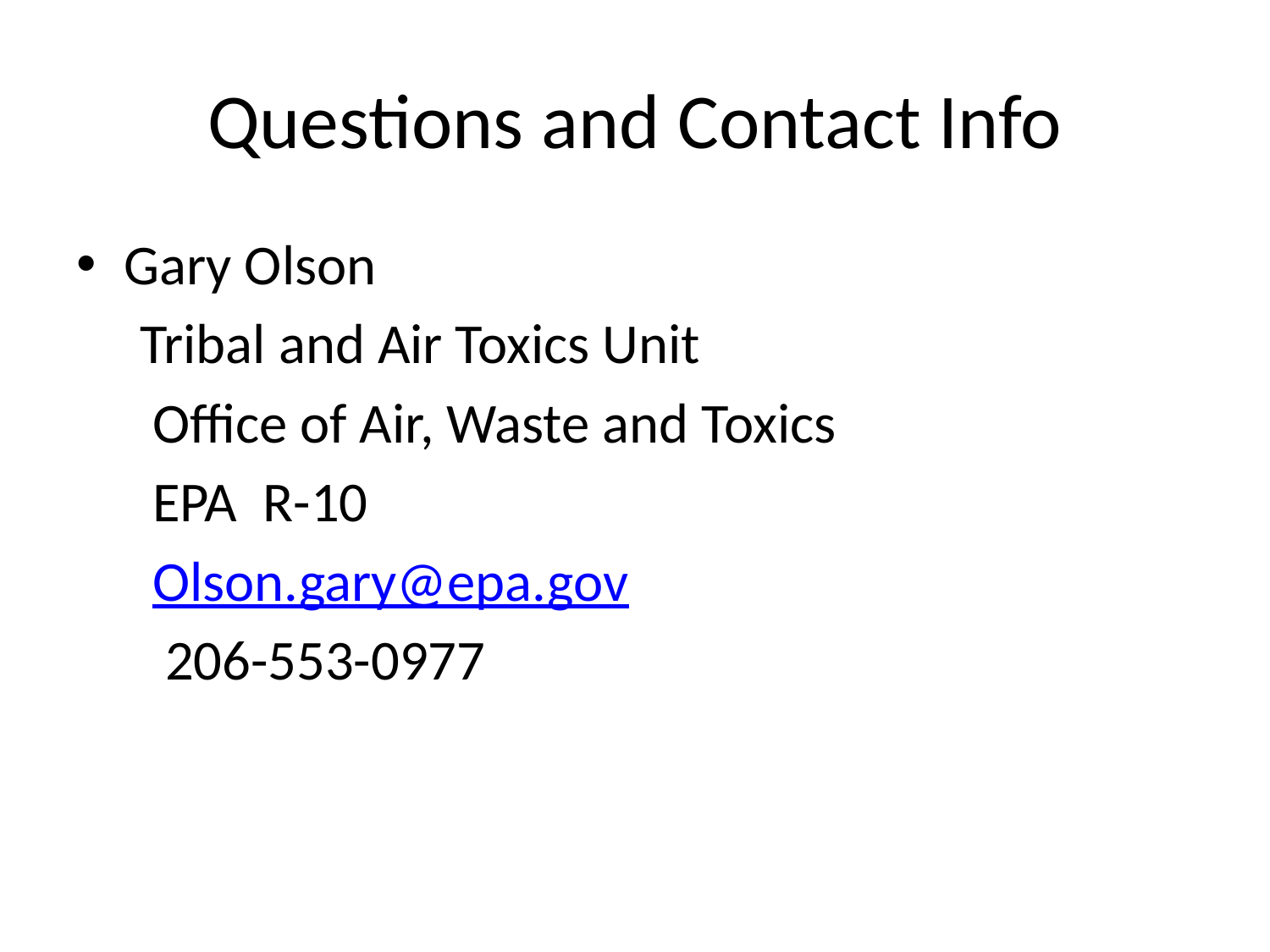

# Questions and Contact Info
Gary Olson
     Tribal and Air Toxics Unit
      Office of Air, Waste and Toxics
      EPA  R-10
      Olson.gary@epa.gov
       206-553-0977